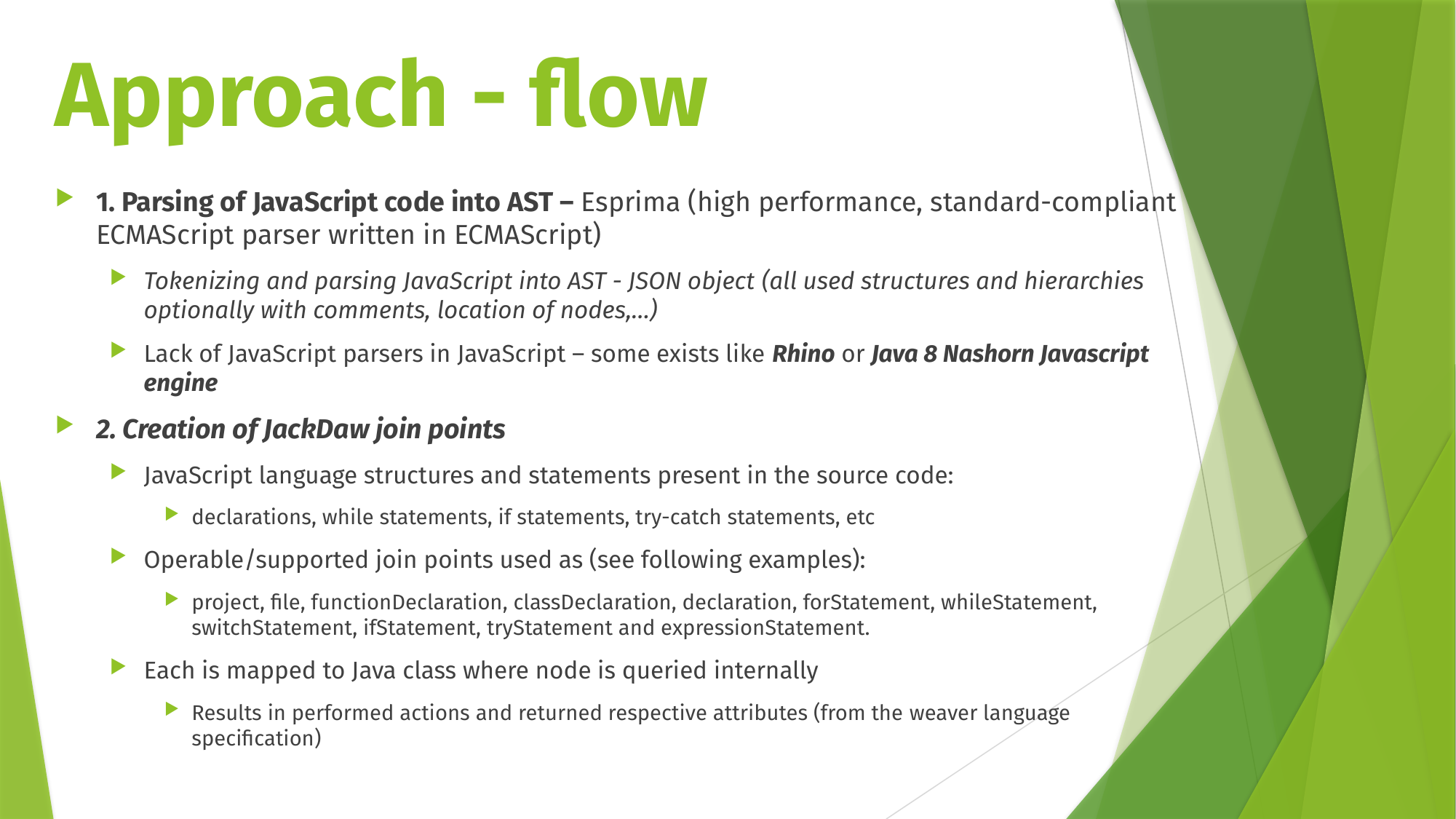

# Approach - flow
1. Parsing of JavaScript code into AST – Esprima (high performance, standard-compliant ECMAScript parser written in ECMAScript)
Tokenizing and parsing JavaScript into AST - JSON object (all used structures and hierarchies optionally with comments, location of nodes,…)
Lack of JavaScript parsers in JavaScript – some exists like Rhino or Java 8 Nashorn Javascript engine
2. Creation of JackDaw join points
JavaScript language structures and statements present in the source code:
declarations, while statements, if statements, try-catch statements, etc
Operable/supported join points used as (see following examples):
project, file, functionDeclaration, classDeclaration, declaration, forStatement, whileStatement, switchStatement, ifStatement, tryStatement and expressionStatement.
Each is mapped to Java class where node is queried internally
Results in performed actions and returned respective attributes (from the weaver language specification)